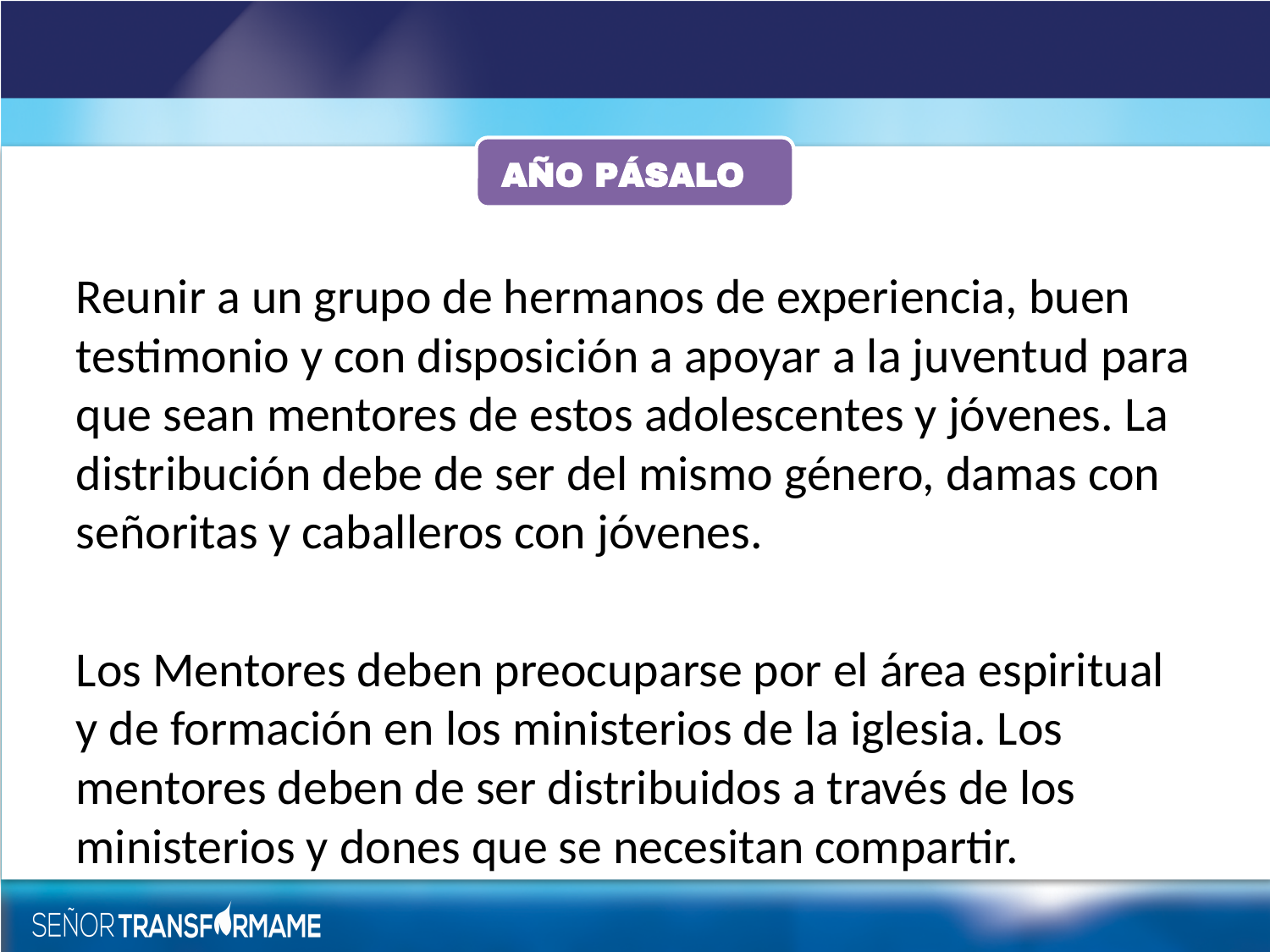

AÑO PÁSALO
Reunir a un grupo de hermanos de experiencia, buen testimonio y con disposición a apoyar a la juventud para que sean mentores de estos adolescentes y jóvenes. La distribución debe de ser del mismo género, damas con señoritas y caballeros con jóvenes.

Los Mentores deben preocuparse por el área espiritual y de formación en los ministerios de la iglesia. Los mentores deben de ser distribuidos a través de los ministerios y dones que se necesitan compartir.